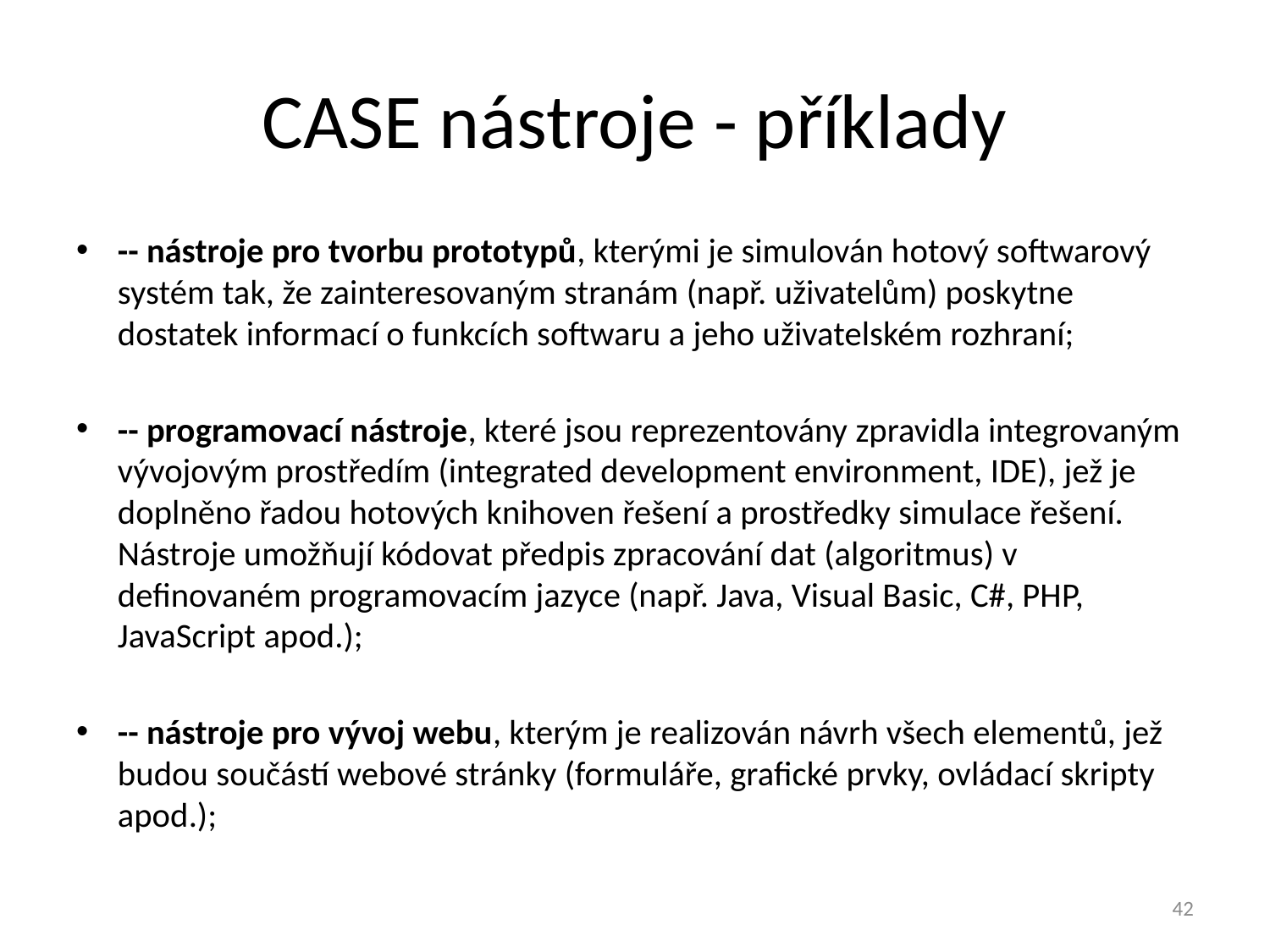

# CASE nástroje - příklady
-- nástroje pro tvorbu prototypů, kterými je simulován hotový softwarový systém tak, že zainteresovaným stranám (např. uživatelům) poskytne dostatek informací o funkcích softwaru a jeho uživatelském rozhraní;

-- programovací nástroje, které jsou reprezentovány zpravidla integrovaným vývojovým prostředím (integrated development environment, IDE), jež je doplněno řadou hotových knihoven řešení a prostředky simulace řešení. Nástroje umožňují kódovat předpis zpracování dat (algoritmus) v definovaném programovacím jazyce (např. Java, Visual Basic, C#, PHP, JavaScript apod.);

-- nástroje pro vývoj webu, kterým je realizován návrh všech elementů, jež budou součástí webové stránky (formuláře, grafické prvky, ovládací skripty apod.);

42